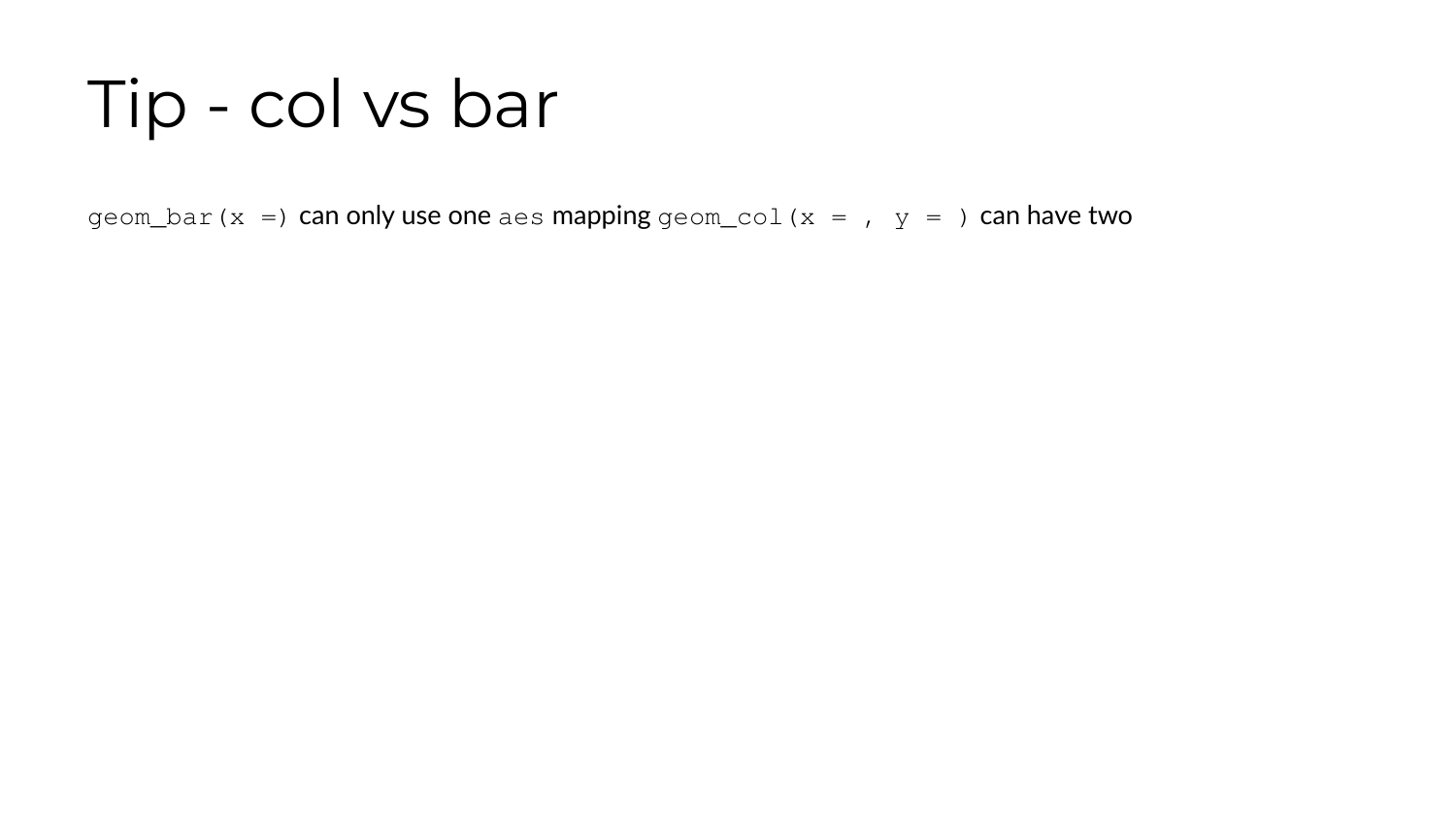

# Tip - col vs bar
geom_bar(x =) can only use one aes mapping geom_col(x = , y = ) can have two